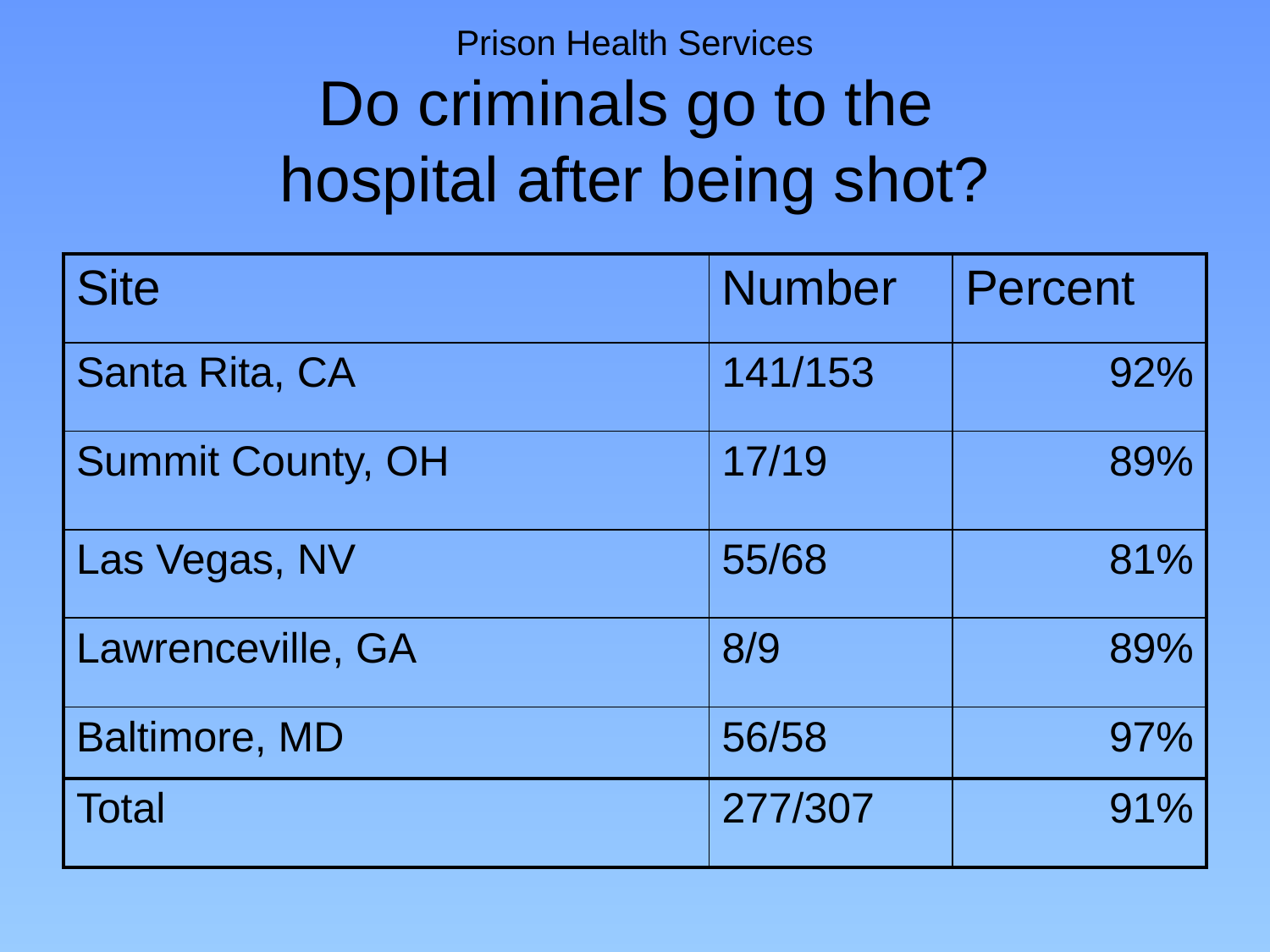

# Prison Health Services Do criminals go to the hospital after being shot?
| Site | Number | Percent |
| --- | --- | --- |
| Santa Rita, CA | 141/153 | 92% |
| Summit County, OH | 17/19 | 89% |
| Las Vegas, NV | 55/68 | 81% |
| Lawrenceville, GA | 8/9 | 89% |
| Baltimore, MD | 56/58 | 97% |
| Total | 277/307 | 91% |